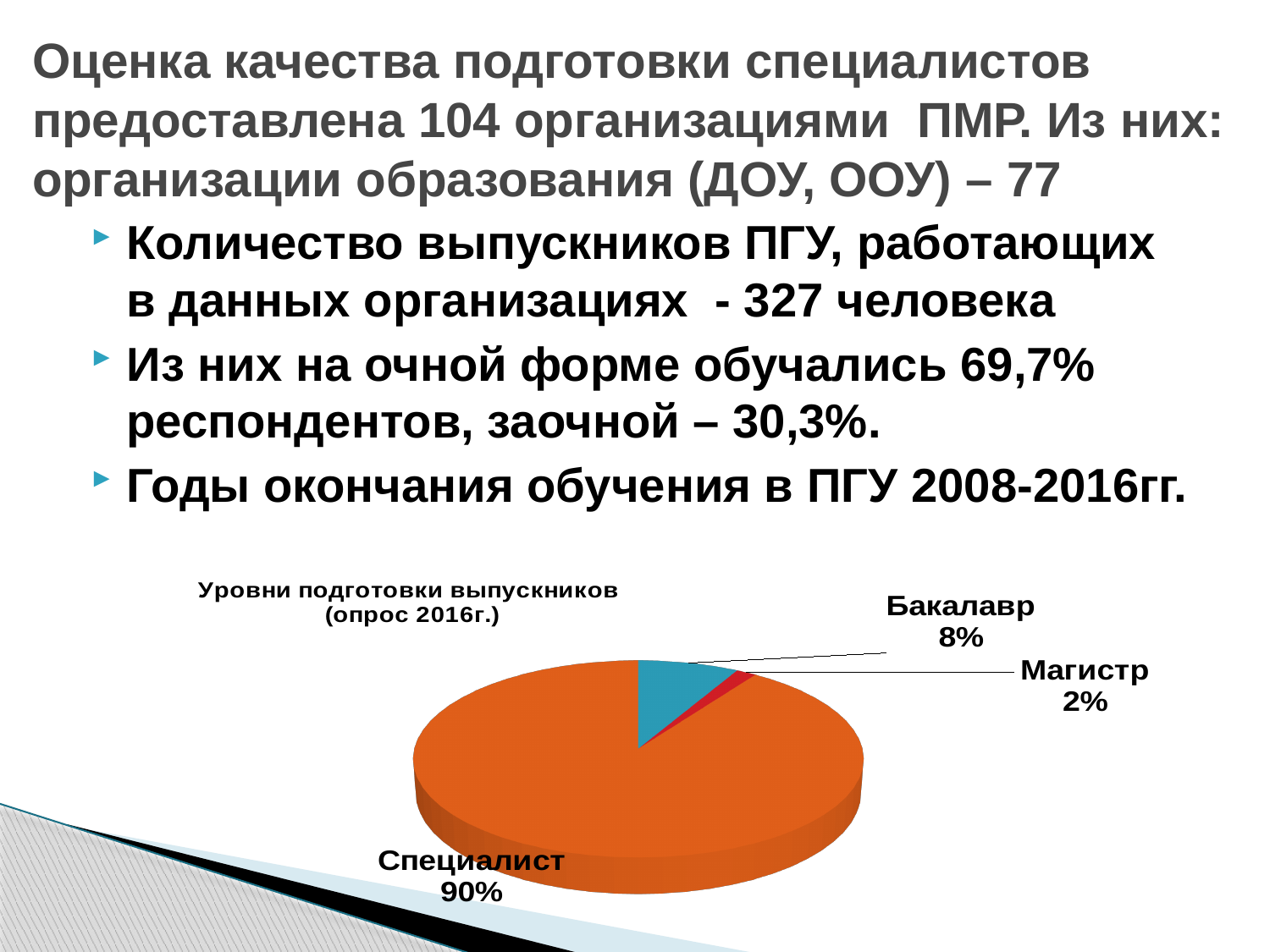

# Оценка качества подготовки специалистов предоставлена 104 организациями  ПМР. Из них: организации образования (ДОУ, ООУ) – 77
Количество выпускников ПГУ, работающих в данных организациях  - 327 человека
Из них на очной форме обучались 69,7% респондентов, заочной – 30,3%.
Годы окончания обучения в ПГУ 2008-2016гг.

[unsupported chart]